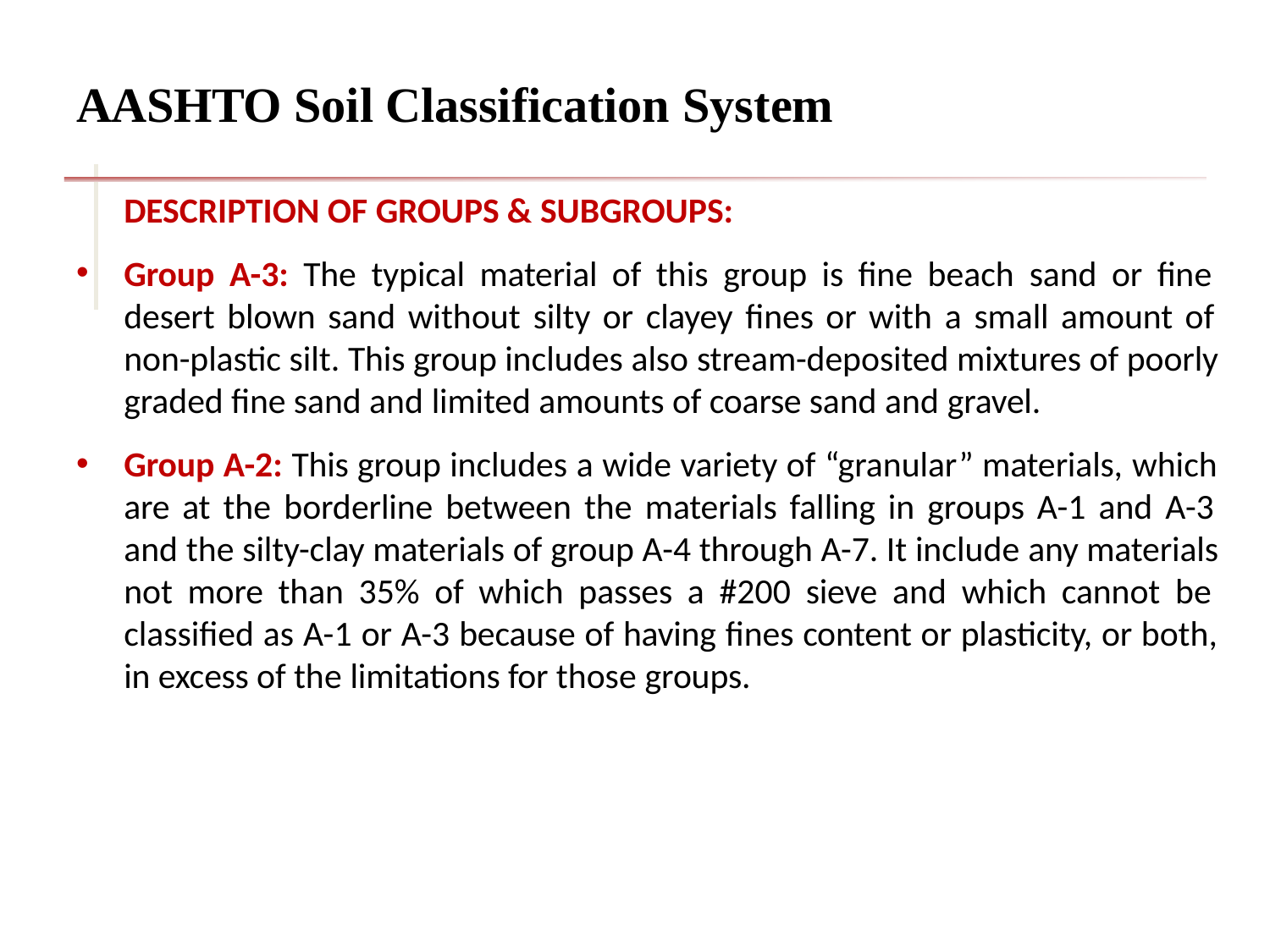

# AASHTO Soil Classification System

DESCRIPTION OF GROUPS & SUBGROUPS:
Group A-3: The typical material of this group is fine beach sand or fine  desert blown sand without silty or clayey fines or with a small amount of  non-plastic silt. This group includes also stream-deposited mixtures of poorly  graded fine sand and limited amounts of coarse sand and gravel.
Group A-2: This group includes a wide variety of “granular” materials, which  are at the borderline between the materials falling in groups A-1 and A-3  and the silty-clay materials of group A-4 through A-7. It include any materials  not more than 35% of which passes a #200 sieve and which cannot be  classified as A-1 or A-3 because of having fines content or plasticity, or both,  in excess of the limitations for those groups.